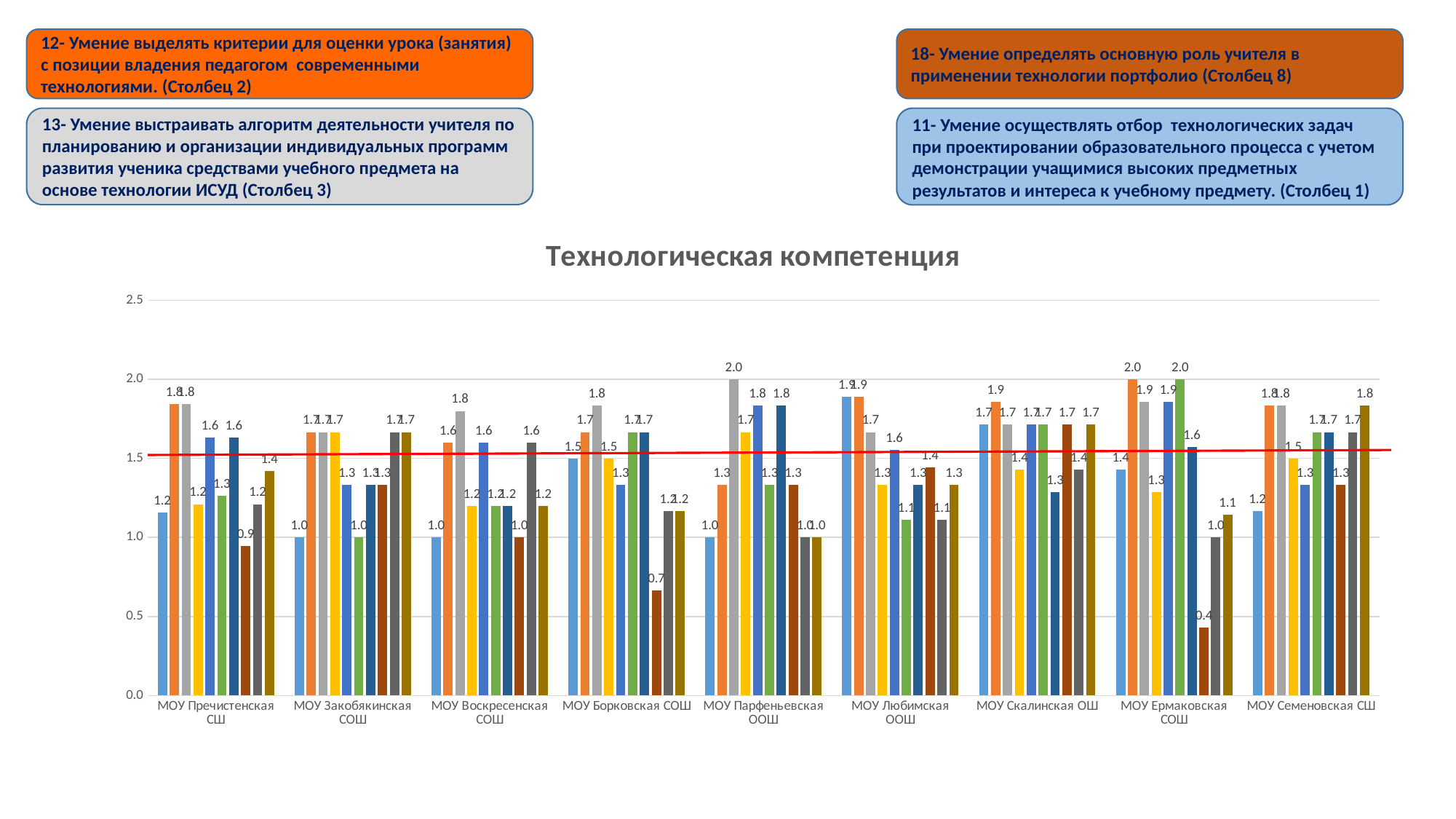

12- Умение выделять критерии для оценки урока (занятия) с позиции владения педагогом  современными технологиями. (Столбец 2)
18- Умение определять основную роль учителя в применении технологии портфолио (Столбец 8)
13- Умение выстраивать алгоритм деятельности учителя по планированию и организации индивидуальных программ развития ученика средствами учебного предмета на основе технологии ИСУД (Столбец 3)
11- Умение осуществлять отбор  технологических задач  при проектировании образовательного процесса с учетом  демонстрации учащимися высоких предметных результатов и интереса к учебному предмету. (Столбец 1)

### Chart: Технологическая компетенция

| Category |  |  |  |  |  |  |  |  |  |  |
|---|---|---|---|---|---|---|---|---|---|---|
| МОУ Пречистенская СШ | 1.1578947368421053 | 1.8421052631578947 | 1.8421052631578947 | 1.2105263157894737 | 1.631578947368421 | 1.263157894736842 | 1.631578947368421 | 0.9473684210526315 | 1.2105263157894737 | 1.4210526315789473 |
| МОУ Закобякинская СОШ | 1.0 | 1.6666666666666667 | 1.6666666666666667 | 1.6666666666666667 | 1.3333333333333333 | 1.0 | 1.3333333333333333 | 1.3333333333333333 | 1.6666666666666667 | 1.6666666666666667 |
| МОУ Воскресенская СОШ | 1.0 | 1.6 | 1.8 | 1.2 | 1.6 | 1.2 | 1.2 | 1.0 | 1.6 | 1.2 |
| МОУ Борковская СОШ | 1.5 | 1.6666666666666667 | 1.8333333333333333 | 1.5 | 1.3333333333333333 | 1.6666666666666667 | 1.6666666666666667 | 0.6666666666666666 | 1.1666666666666667 | 1.1666666666666667 |
| МОУ Парфеньевская ООШ | 1.0 | 1.3333333333333333 | 2.0 | 1.6666666666666667 | 1.8333333333333333 | 1.3333333333333333 | 1.8333333333333333 | 1.3333333333333333 | 1.0 | 1.0 |
| МОУ Любимская ООШ | 1.8888888888888888 | 1.8888888888888888 | 1.6666666666666667 | 1.3333333333333333 | 1.5555555555555556 | 1.1111111111111112 | 1.3333333333333333 | 1.4444444444444444 | 1.1111111111111112 | 1.3333333333333333 |
| МОУ Скалинская ОШ | 1.7142857142857142 | 1.8571428571428572 | 1.7142857142857142 | 1.4285714285714286 | 1.7142857142857142 | 1.7142857142857142 | 1.2857142857142858 | 1.7142857142857142 | 1.4285714285714286 | 1.7142857142857142 |
| МОУ Ермаковская СОШ | 1.4285714285714286 | 2.0 | 1.8571428571428572 | 1.2857142857142858 | 1.8571428571428572 | 2.0 | 1.5714285714285714 | 0.42857142857142855 | 1.0 | 1.1428571428571428 |
| МОУ Семеновская СШ | 1.1666666666666667 | 1.8333333333333333 | 1.8333333333333333 | 1.5 | 1.3333333333333333 | 1.6666666666666667 | 1.6666666666666667 | 1.3333333333333333 | 1.6666666666666667 | 1.8333333333333333 |